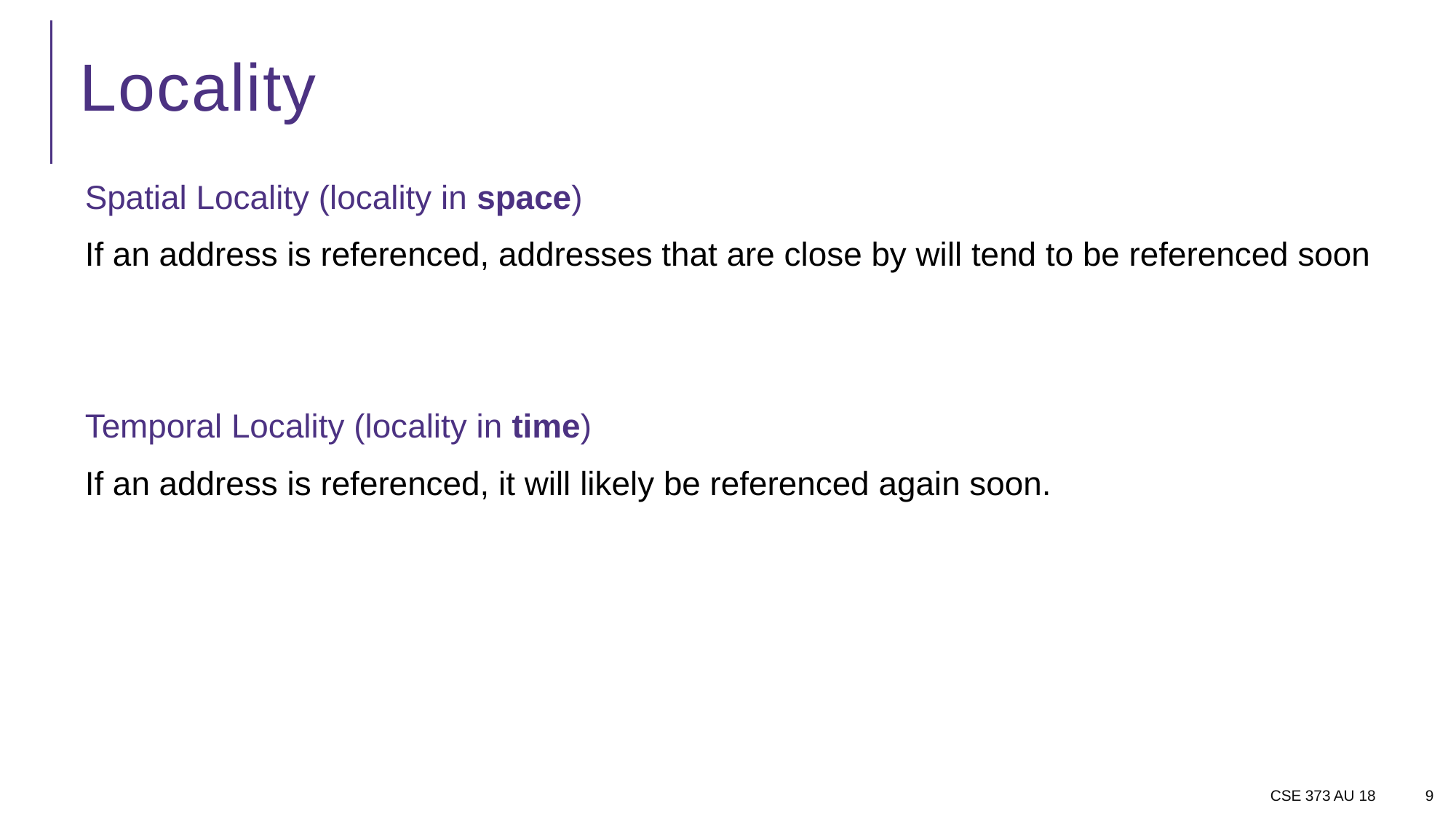

# Locality
Spatial Locality (locality in space)
If an address is referenced, addresses that are close by will tend to be referenced soon

Temporal Locality (locality in time)
If an address is referenced, it will likely be referenced again soon.
CSE 373 AU 18
9